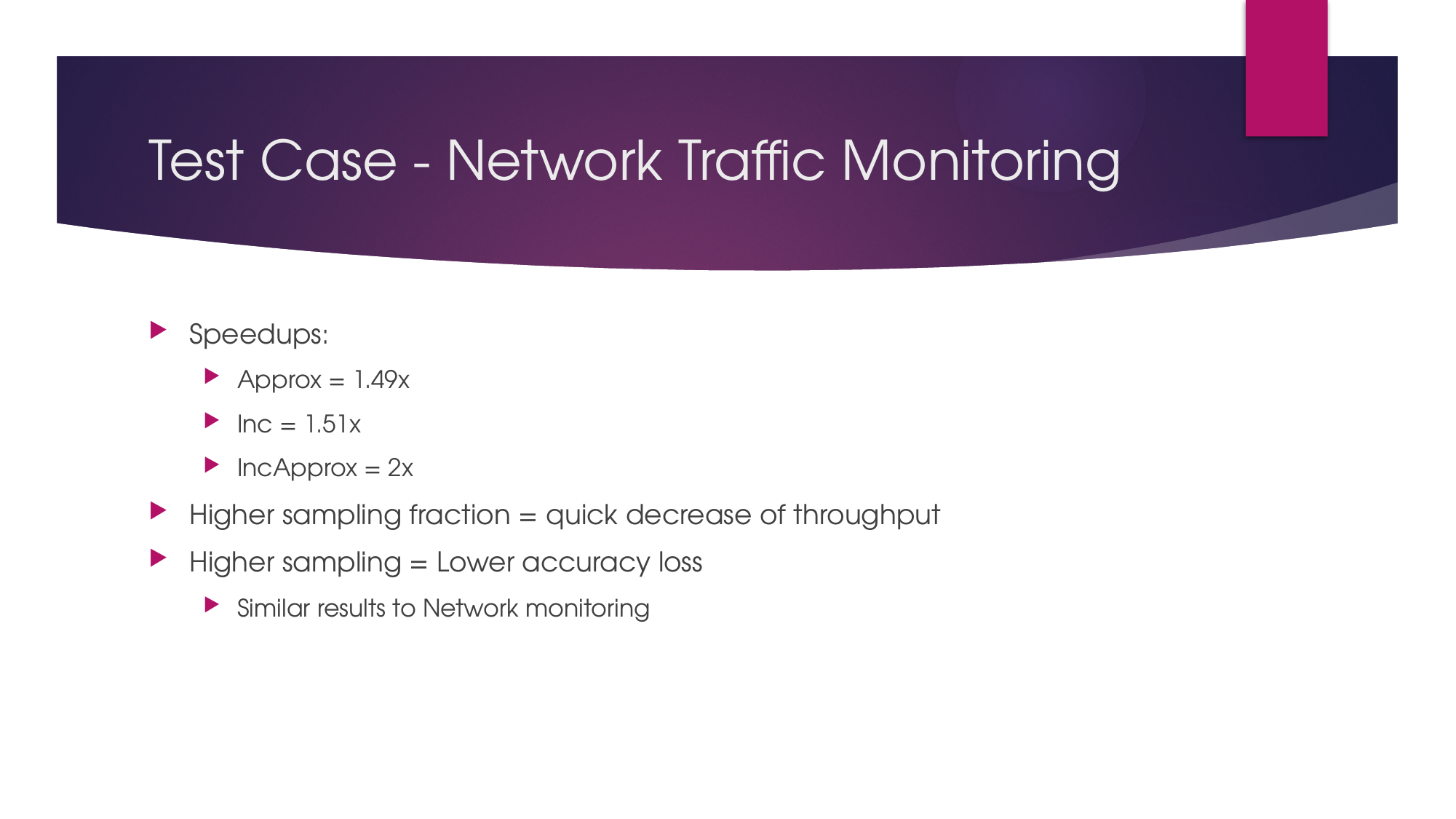

# Test Case - Network Traffic Monitoring
Speedups:
Approx = 1.49x
Inc = 1.51x
IncApprox = 2x
Higher sampling fraction = quick decrease of throughput
Higher sampling = Lower accuracy loss
Similar results to Network monitoring